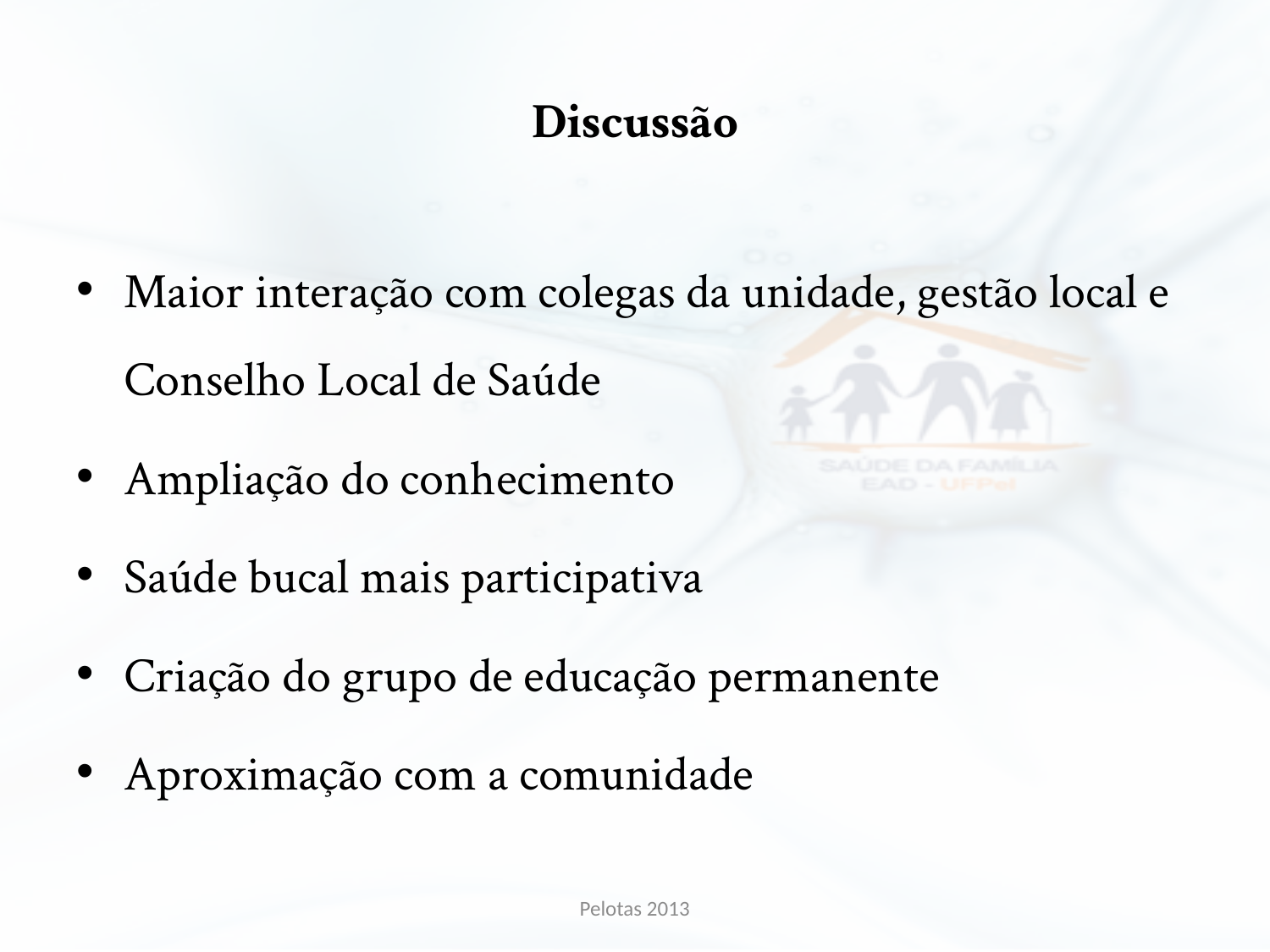

# Discussão
Maior interação com colegas da unidade, gestão local e Conselho Local de Saúde
Ampliação do conhecimento
Saúde bucal mais participativa
Criação do grupo de educação permanente
Aproximação com a comunidade

Pelotas 2013